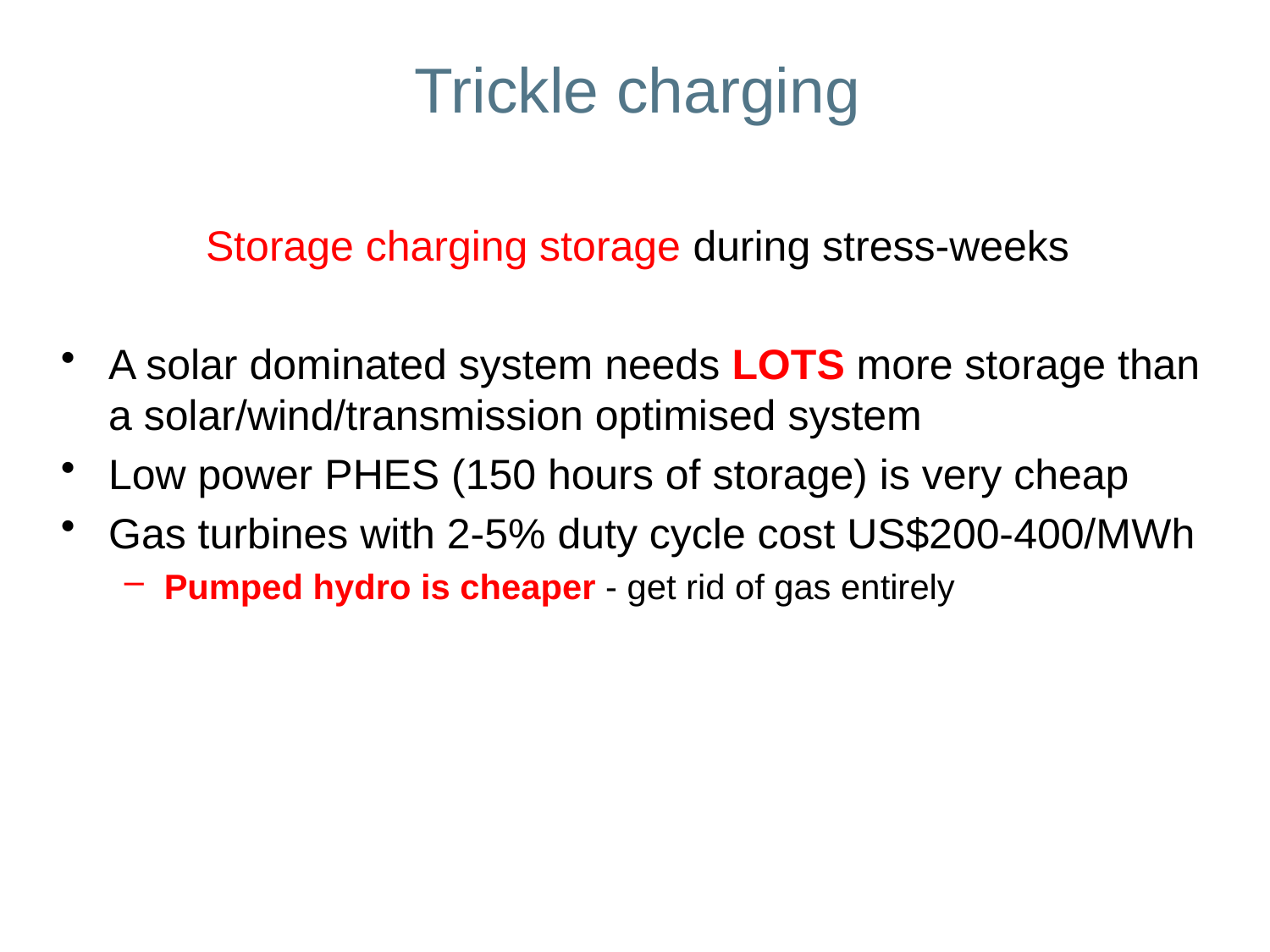

# Trickle charging

Storage charging storage during stress-weeks

A solar dominated system needs LOTS more storage than a solar/wind/transmission optimised system
Low power PHES (150 hours of storage) is very cheap
Gas turbines with 2-5% duty cycle cost US$200-400/MWh
Pumped hydro is cheaper - get rid of gas entirely